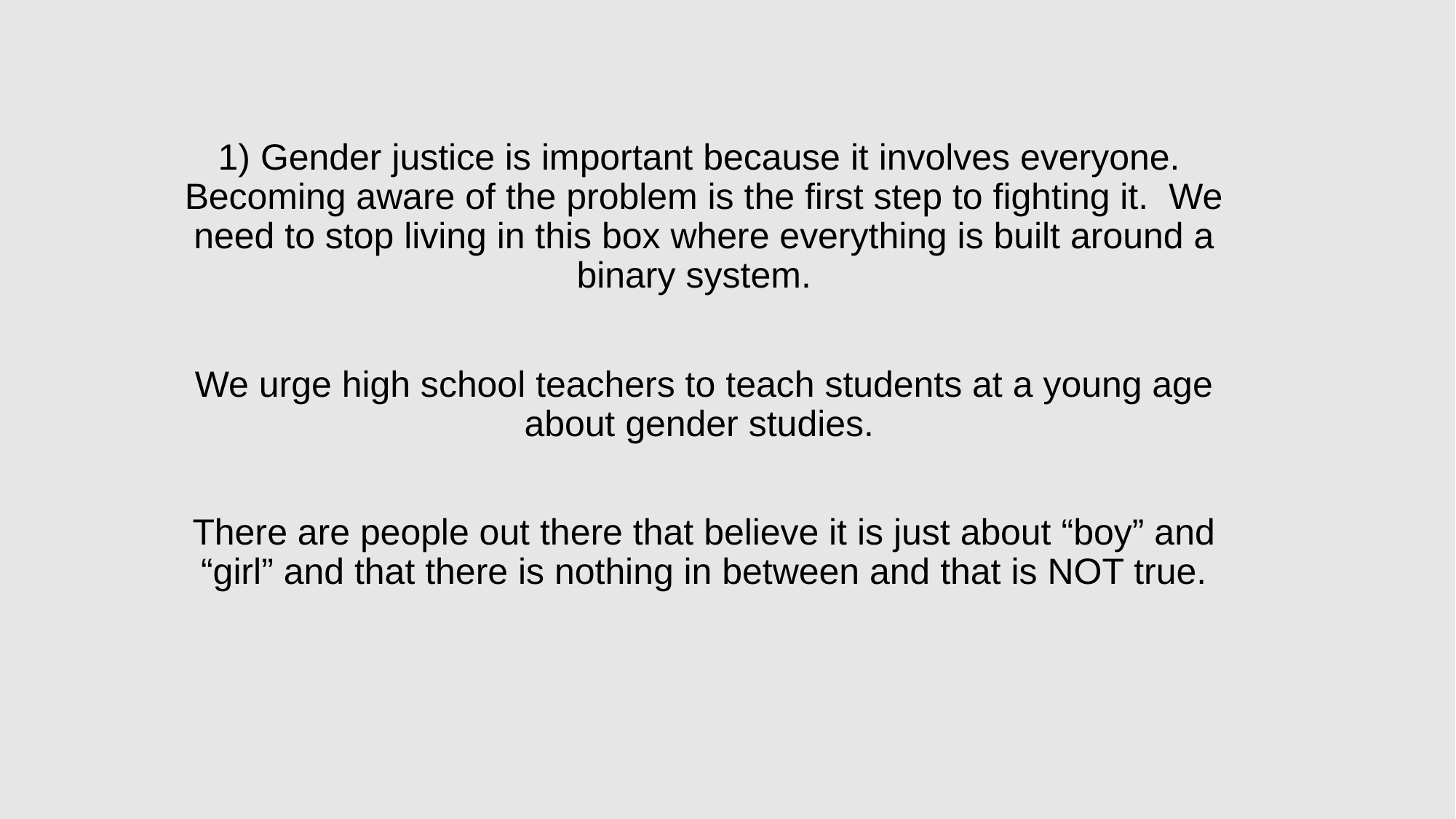

1) Gender justice is important because it involves everyone.  Becoming aware of the problem is the first step to fighting it.  We need to stop living in this box where everything is built around a binary system.

We urge high school teachers to teach students at a young age about gender studies.

There are people out there that believe it is just about “boy” and “girl” and that there is nothing in between and that is NOT true.